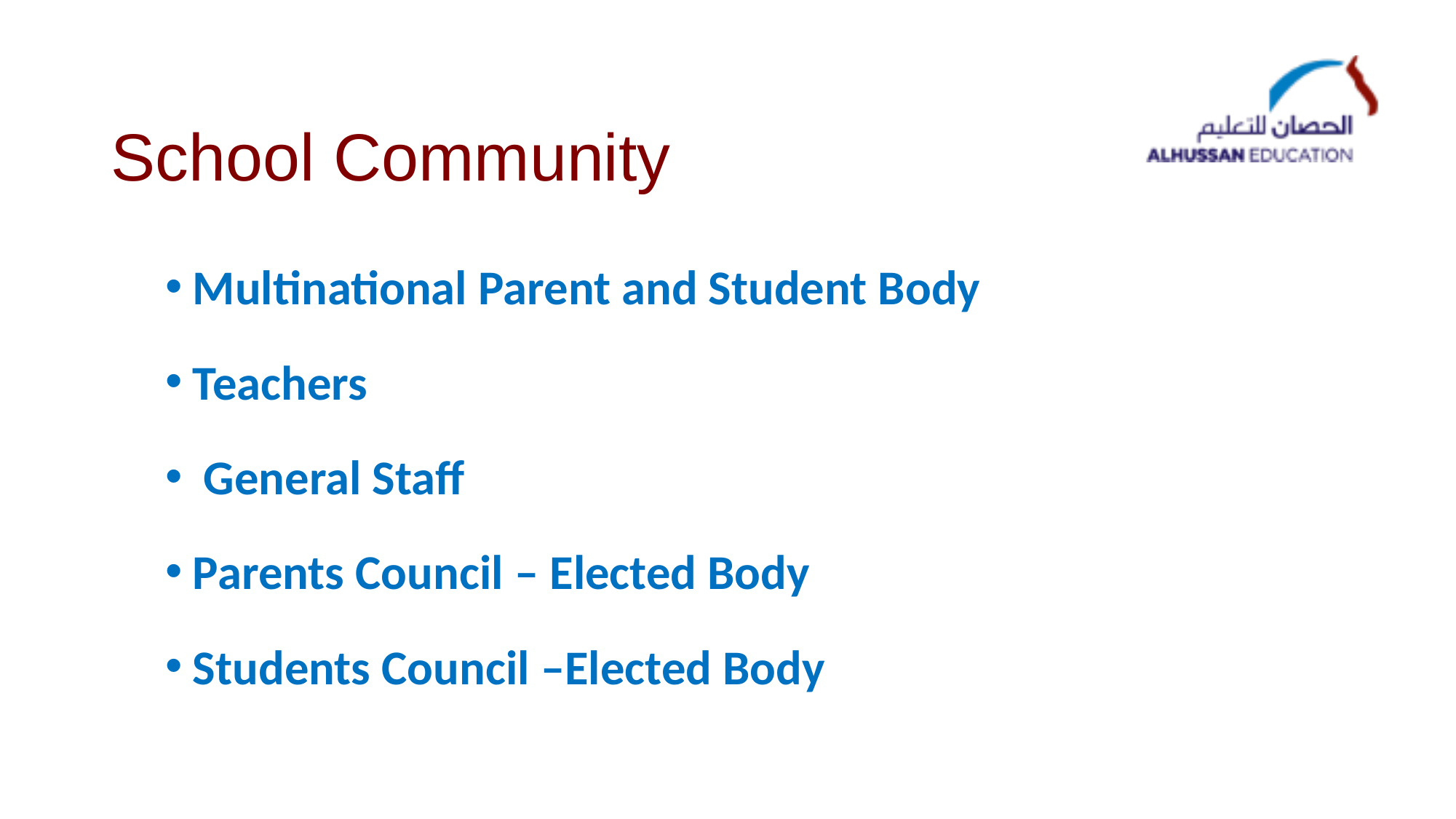

# School Community
Multinational Parent and Student Body
Teachers
 General Staff
Parents Council – Elected Body
Students Council –Elected Body